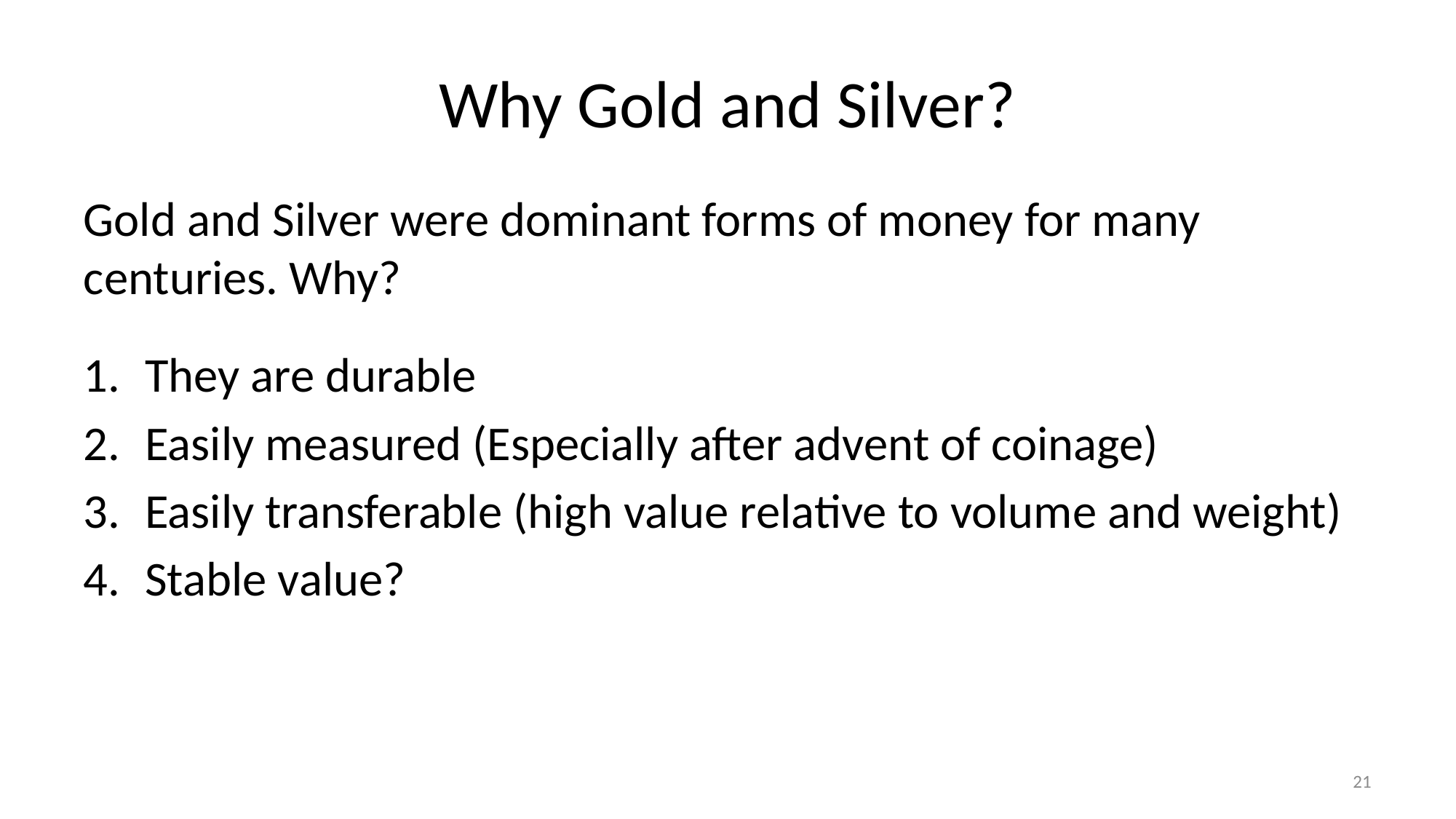

# Why Gold and Silver?
Gold and Silver were dominant forms of money for many centuries. Why?

They are durable
Easily measured (Especially after advent of coinage)
Easily transferable (high value relative to volume and weight)
Stable value?
21